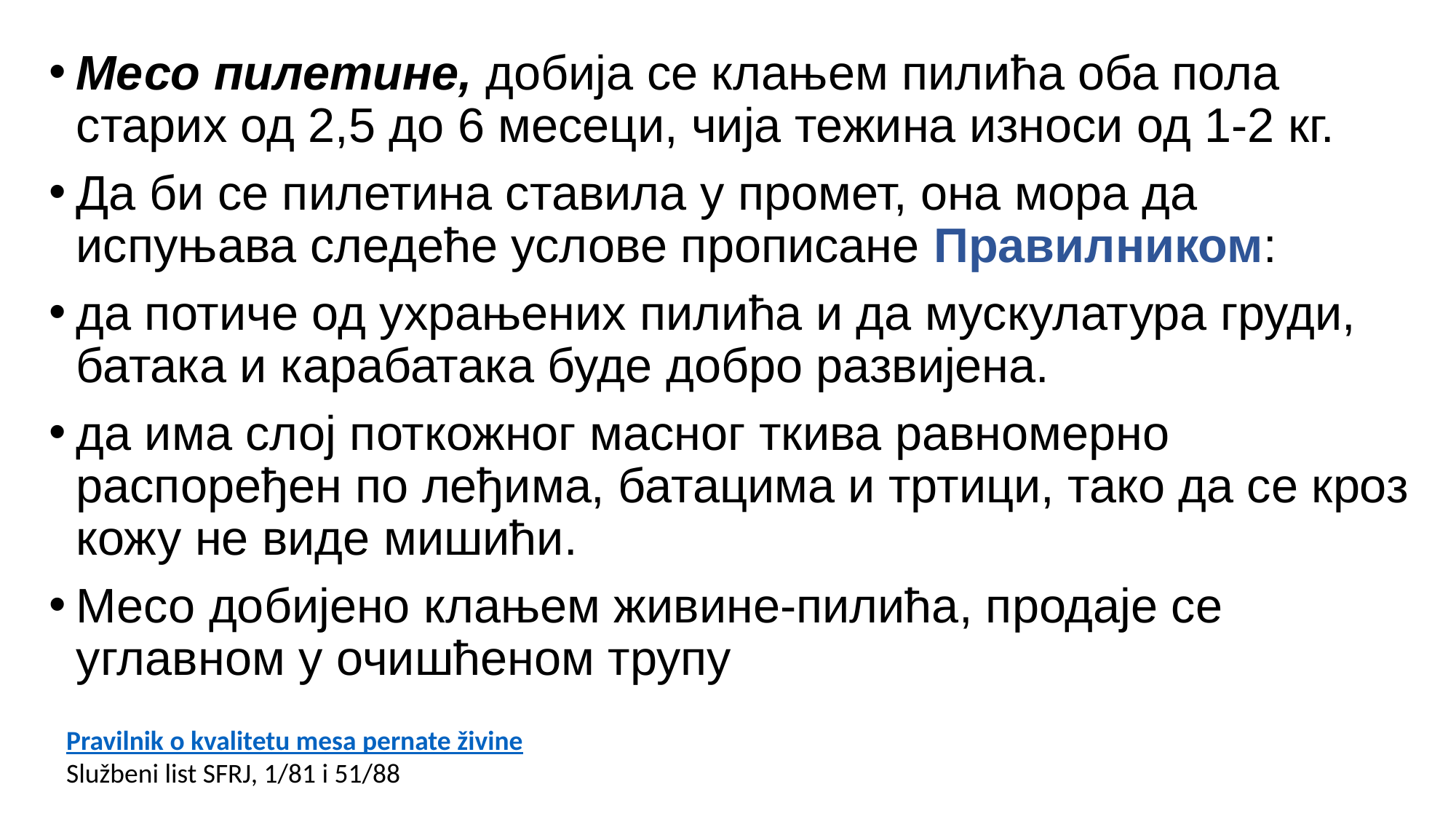

Месо пилетине, добија се клањем пилића оба пола старих од 2,5 до 6 месеци, чија тежина износи од 1-2 кг.
Да би се пилетина ставила у промет, она мора да испуњава следеће услове прописане Правилником:
да потиче од ухрањених пилића и да мускулатура груди, батака и карабатака буде добро развијена.
да има слој поткожног масног ткива равномерно распоређен по леђима, батацима и тртици, тако да се кроз кожу не виде мишићи.
Месо добијено клањем живине-пилића, продаје се углавном у очишћеном трупу
Pravilnik o kvalitetu mesa pernate živine
Službeni list SFRJ, 1/81 i 51/88